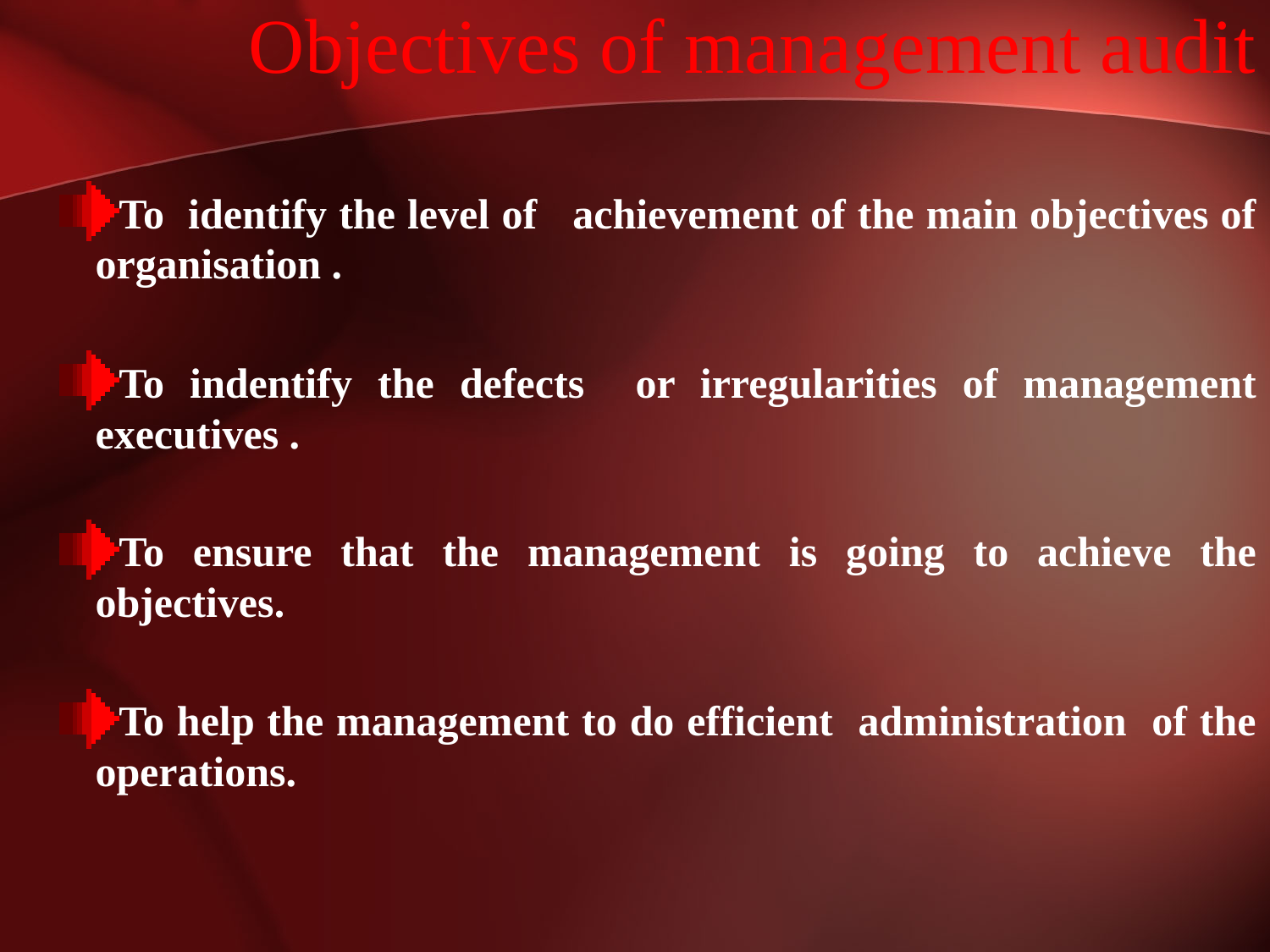

# Objectives of management audit
To  identify the level of   achievement of the main objectives of organisation .

To indentify the defects  or irregularities of management executives .

To ensure that the management is going to achieve the objectives.

To help the management to do efficient  administration  of the operations.